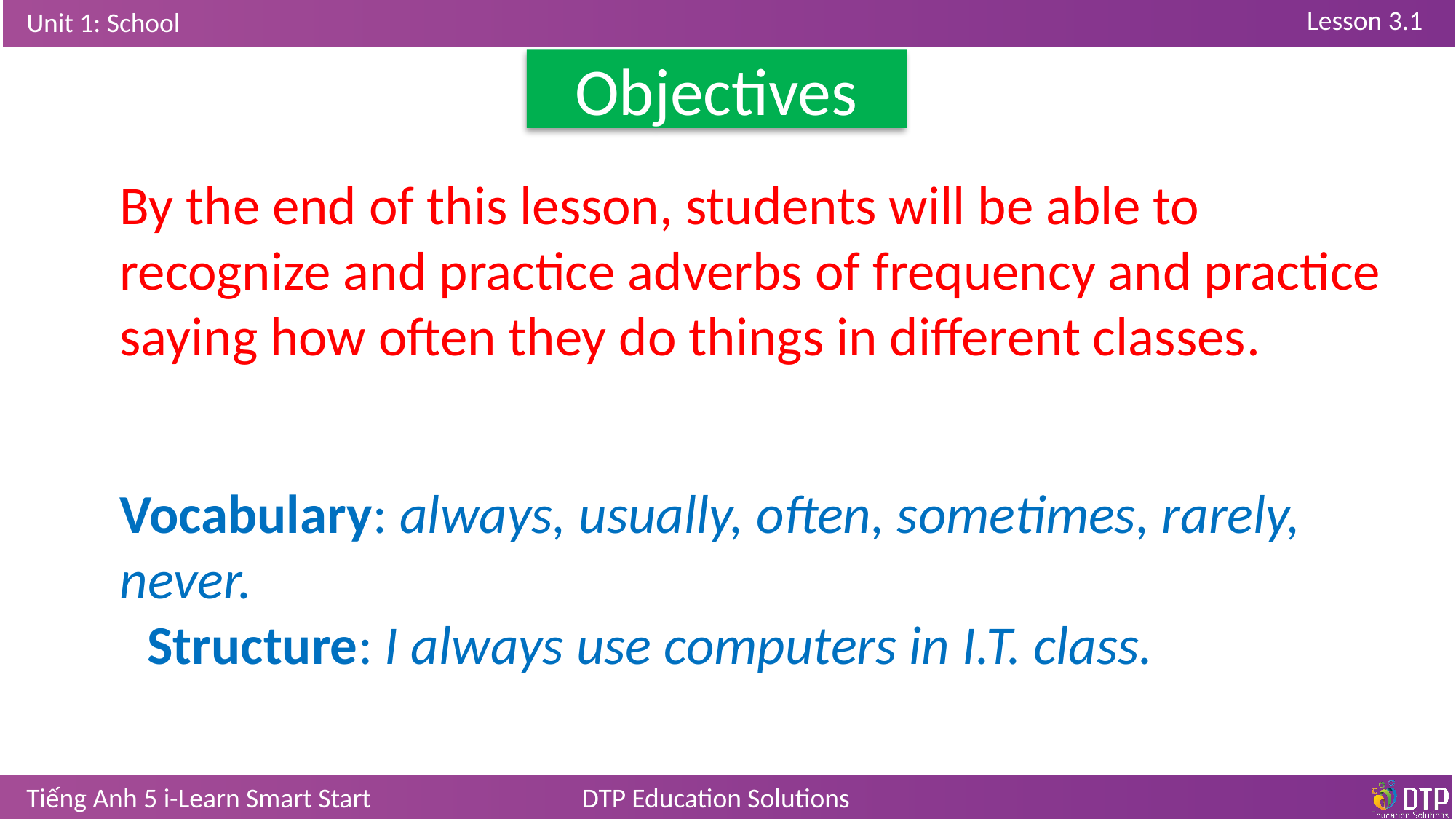

Objectives
By the end of this lesson, students will be able to recognize and practice adverbs of frequency and practice saying how often they do things in different classes.

Vocabulary: always, usually, often, sometimes, rarely, never.
Structure: I always use computers in I.T. class.